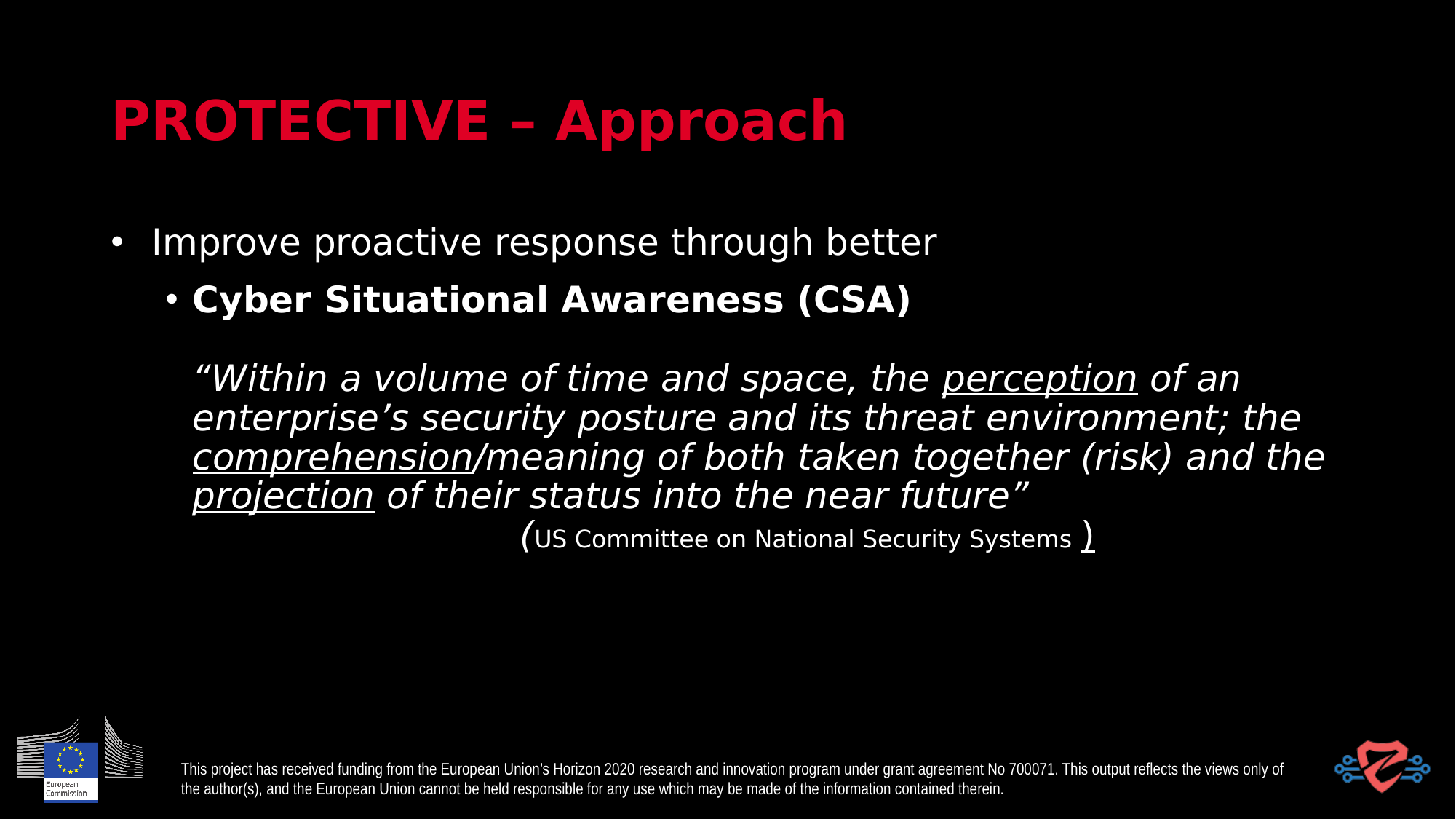

# PROTECTIVE – Approach
Improve proactive response through better
Cyber Situational Awareness (CSA)
“Within a volume of time and space, the perception of an enterprise’s security posture and its threat environment; the comprehension/meaning of both taken together (risk) and the projection of their status into the near future”
 			(US Committee on National Security Systems )
This project has received funding from the European Union’s Horizon 2020 research and innovation program under grant agreement No 700071. This output reflects the views only of the author(s), and the European Union cannot be held responsible for any use which may be made of the information contained therein.